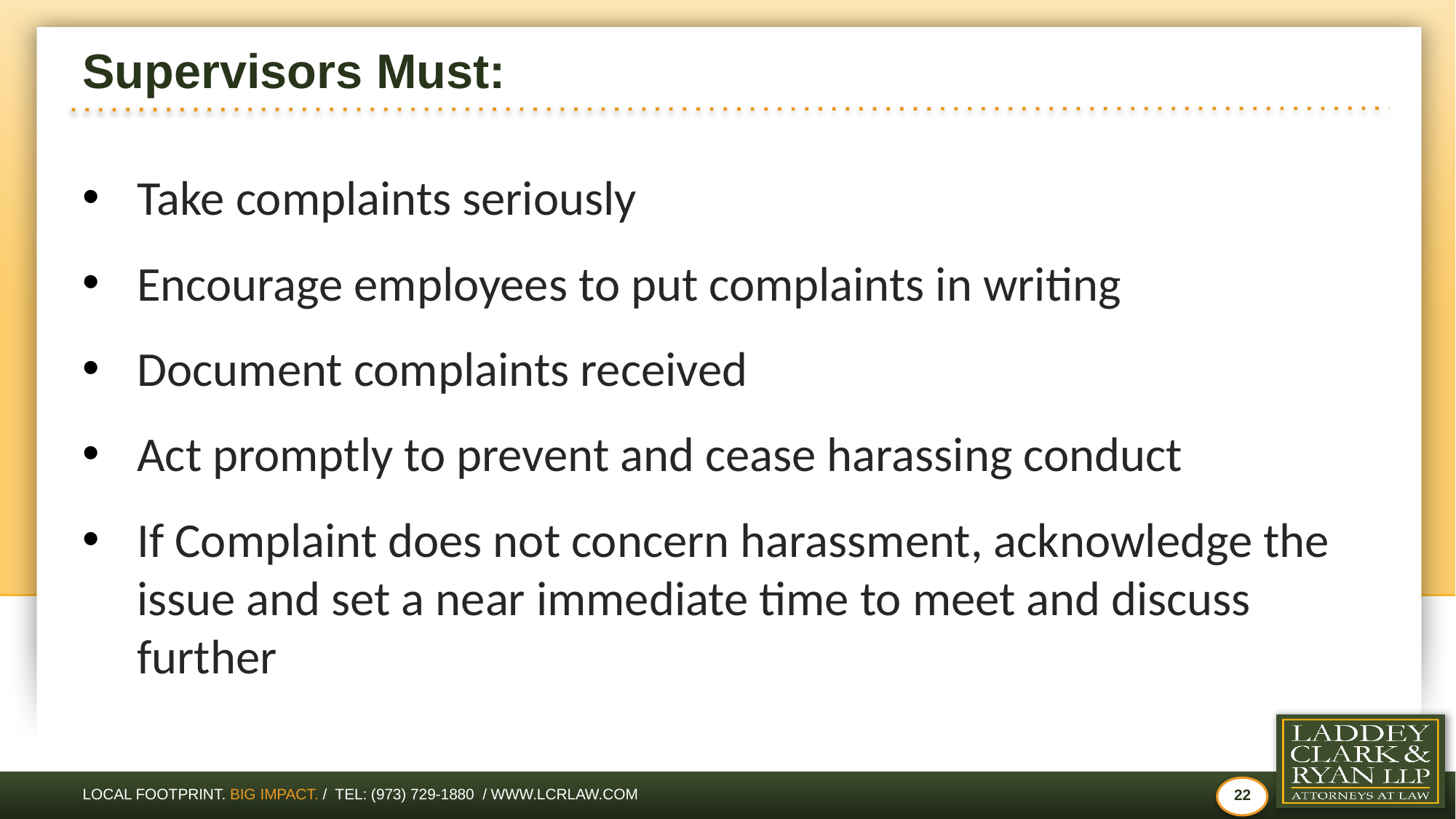

# Supervisors Must:

Take complaints seriously
Encourage employees to put complaints in writing
Document complaints received
Act promptly to prevent and cease harassing conduct
If Complaint does not concern harassment, acknowledge the issue and set a near immediate time to meet and discuss further